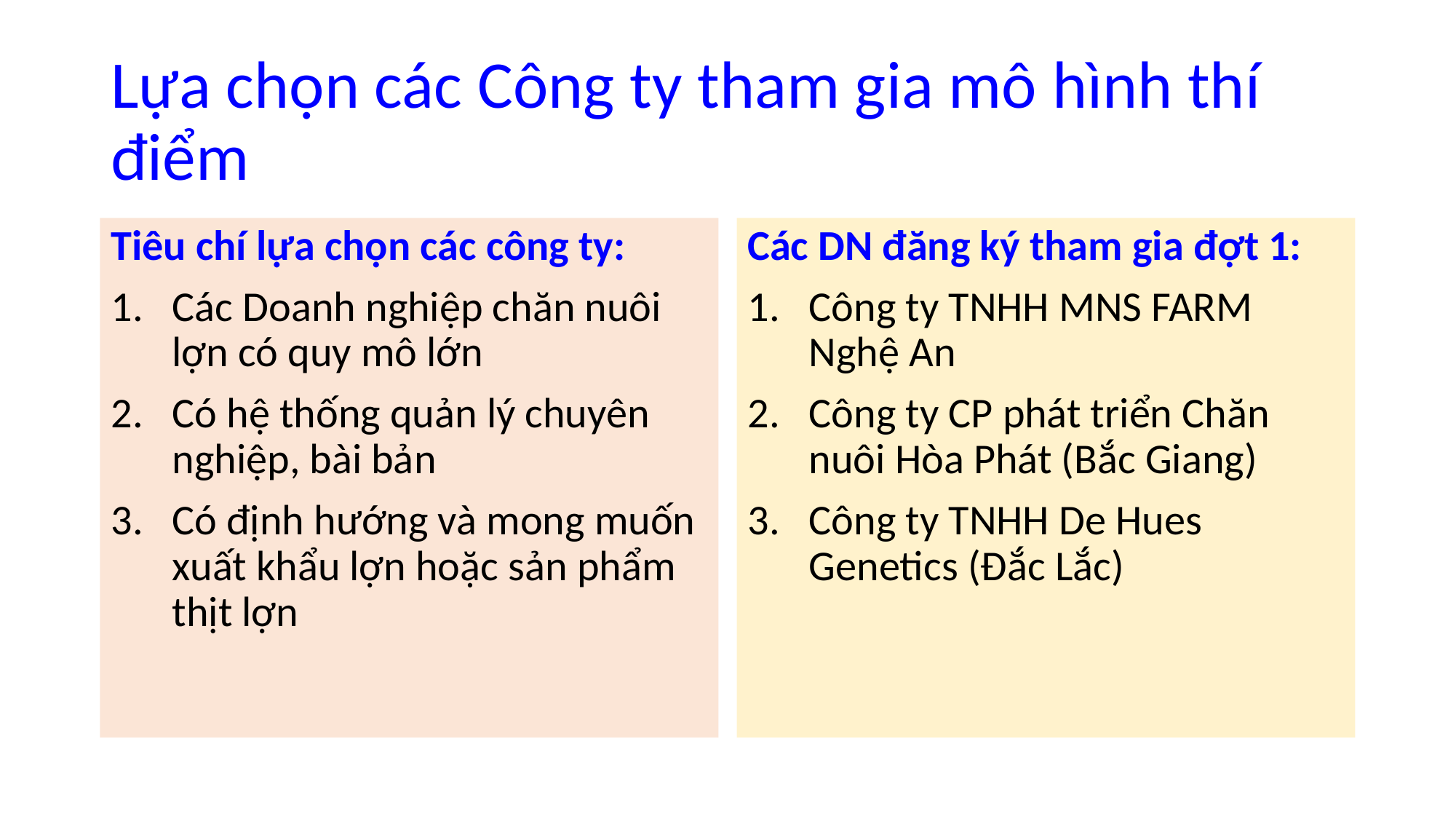

# Lựa chọn các Công ty tham gia mô hình thí điểm
Tiêu chí lựa chọn các công ty:
Các Doanh nghiệp chăn nuôi lợn có quy mô lớn
Có hệ thống quản lý chuyên nghiệp, bài bản
Có định hướng và mong muốn xuất khẩu lợn hoặc sản phẩm thịt lợn
Các DN đăng ký tham gia đợt 1:
Công ty TNHH MNS FARM Nghệ An
Công ty CP phát triển Chăn nuôi Hòa Phát (Bắc Giang)
Công ty TNHH De Hues Genetics (Đắc Lắc)